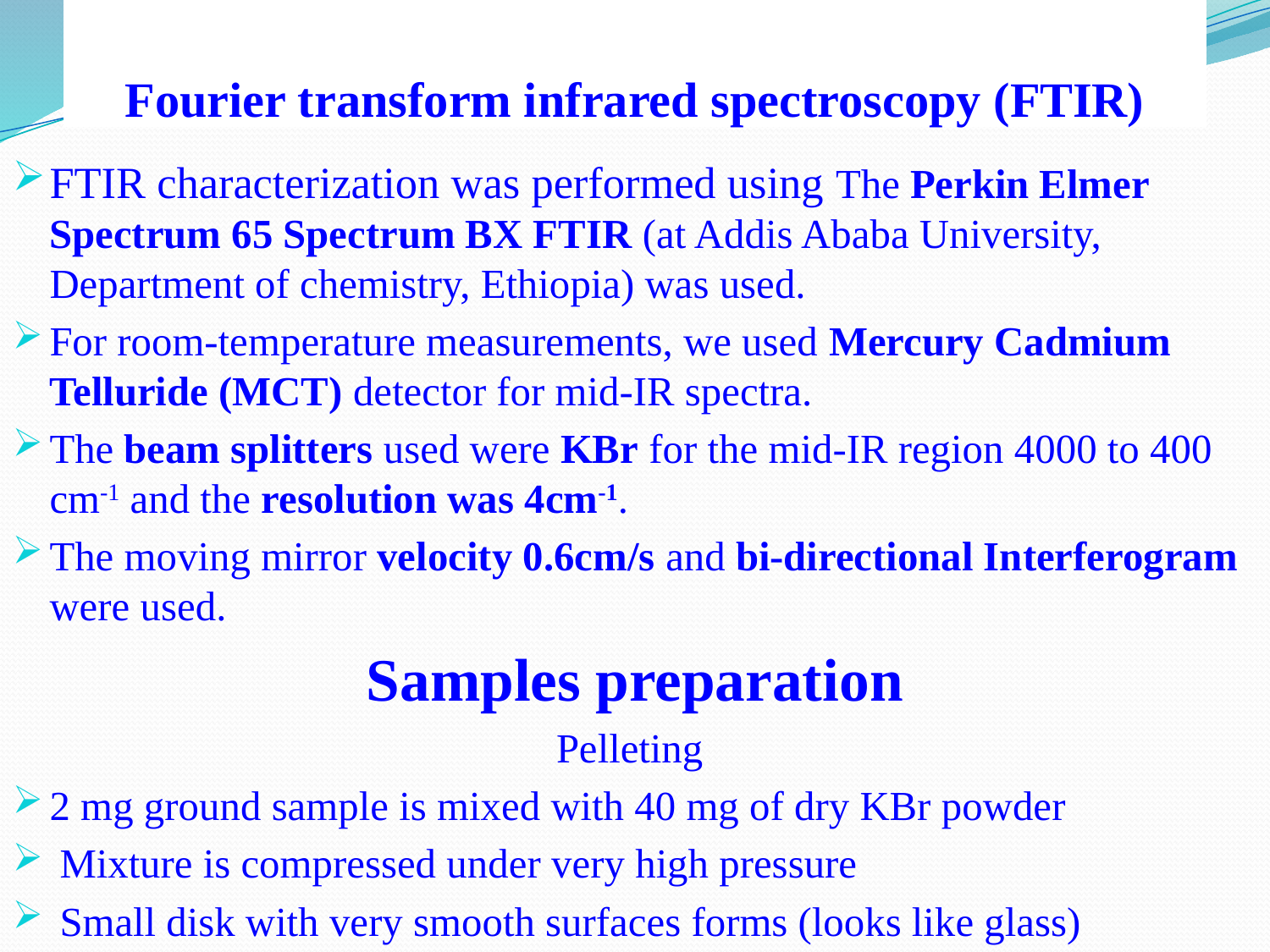

# Fourier transform infrared spectroscopy (FTIR)
FTIR characterization was performed using The Perkin Elmer Spectrum 65 Spectrum BX FTIR (at Addis Ababa University, Department of chemistry, Ethiopia) was used.
For room-temperature measurements, we used Mercury Cadmium Telluride (MCT) detector for mid-IR spectra.
The beam splitters used were KBr for the mid-IR region 4000 to 400 cm-1 and the resolution was 4cm-1.
The moving mirror velocity 0.6cm/s and bi-directional Interferogram were used.
Samples preparation
Pelleting
2 mg ground sample is mixed with 40 mg of dry KBr powder
 Mixture is compressed under very high pressure
 Small disk with very smooth surfaces forms (looks like glass)